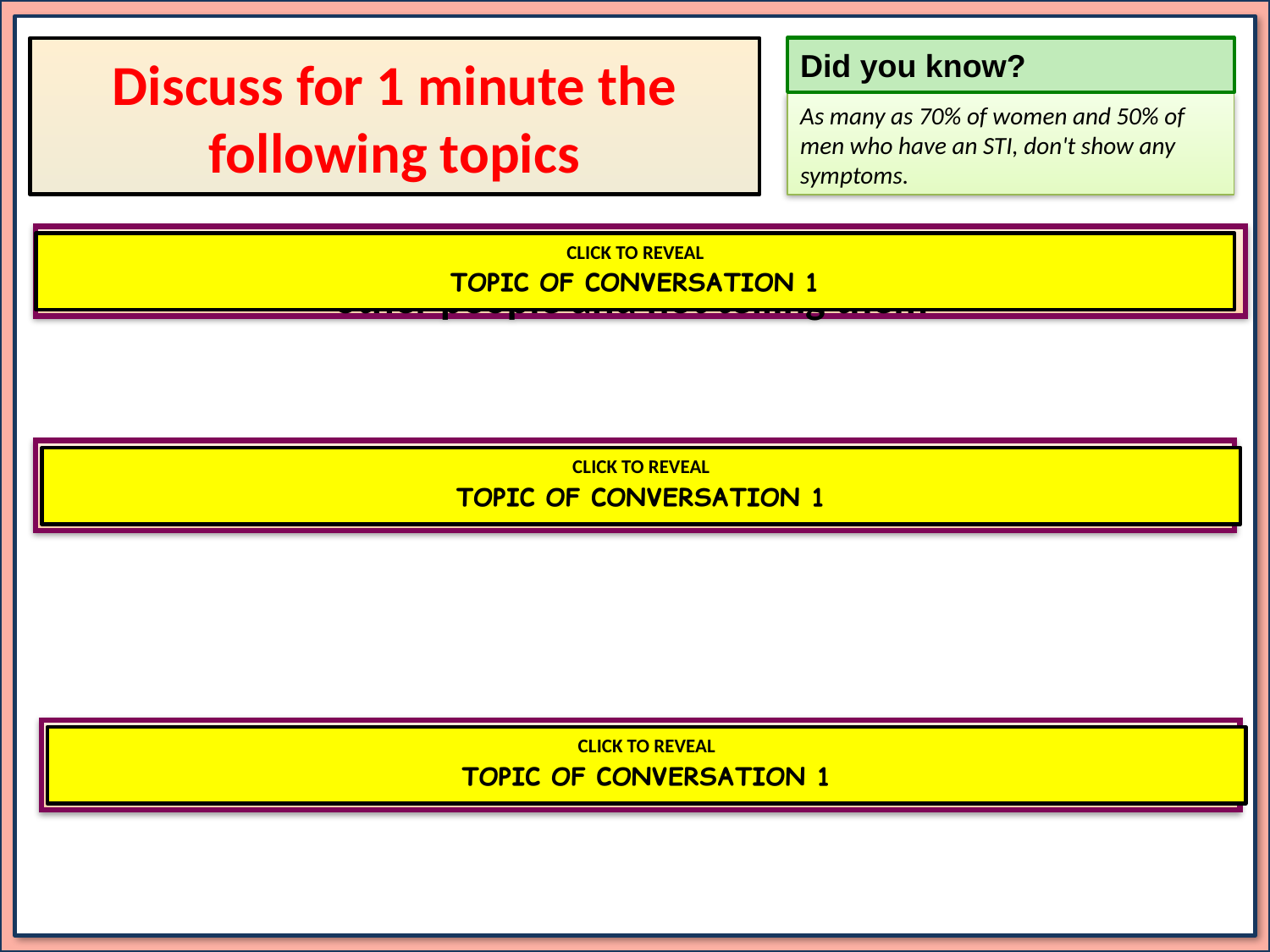

Did you know?
Discuss for 1 minute the following topics
As many as 70% of women and 50% of men who have an STI, don't show any symptoms.
Someone has a sexually transmitted infection and is sleeping with other people and not telling them

CLICK TO REVEAL

TOPIC OF CONVERSATION 1

Men should always provide a condom before sex

CLICK TO REVEAL

TOPIC OF CONVERSATION 1

Why are STI’s more prevalent in the 16-25 age group

CLICK TO REVEAL

TOPIC OF CONVERSATION 1